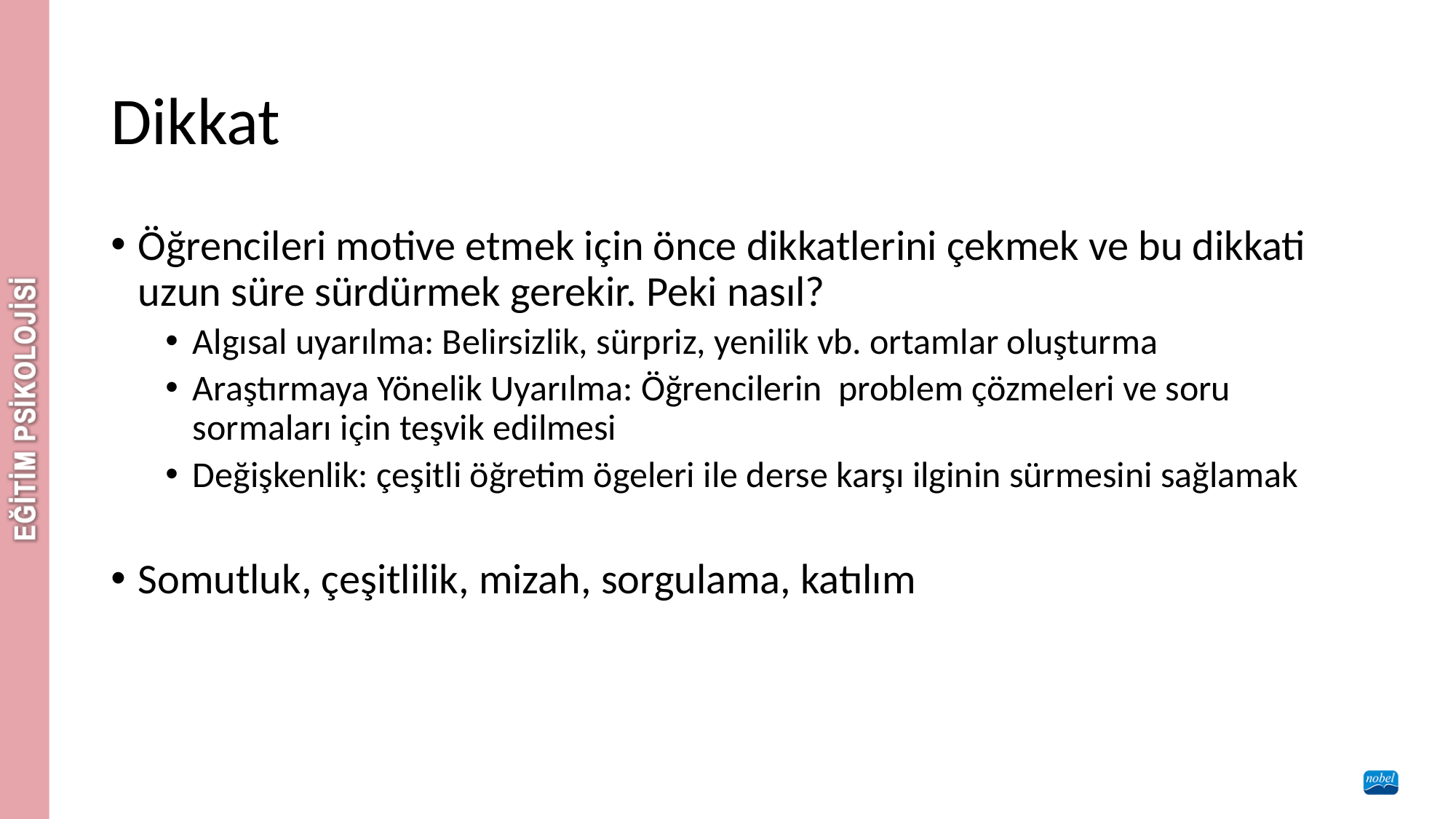

# Dikkat
Öğrencileri motive etmek için önce dikkatlerini çekmek ve bu dikkati uzun süre sürdürmek gerekir. Peki nasıl?
Algısal uyarılma: Belirsizlik, sürpriz, yenilik vb. ortamlar oluşturma
Araştırmaya Yönelik Uyarılma: Öğrencilerin  problem çözmeleri ve soru sormaları için teşvik edilmesi
Değişkenlik: çeşitli öğretim ögeleri ile derse karşı ilginin sürmesini sağlamak

Somutluk, çeşitlilik, mizah, sorgulama, katılım